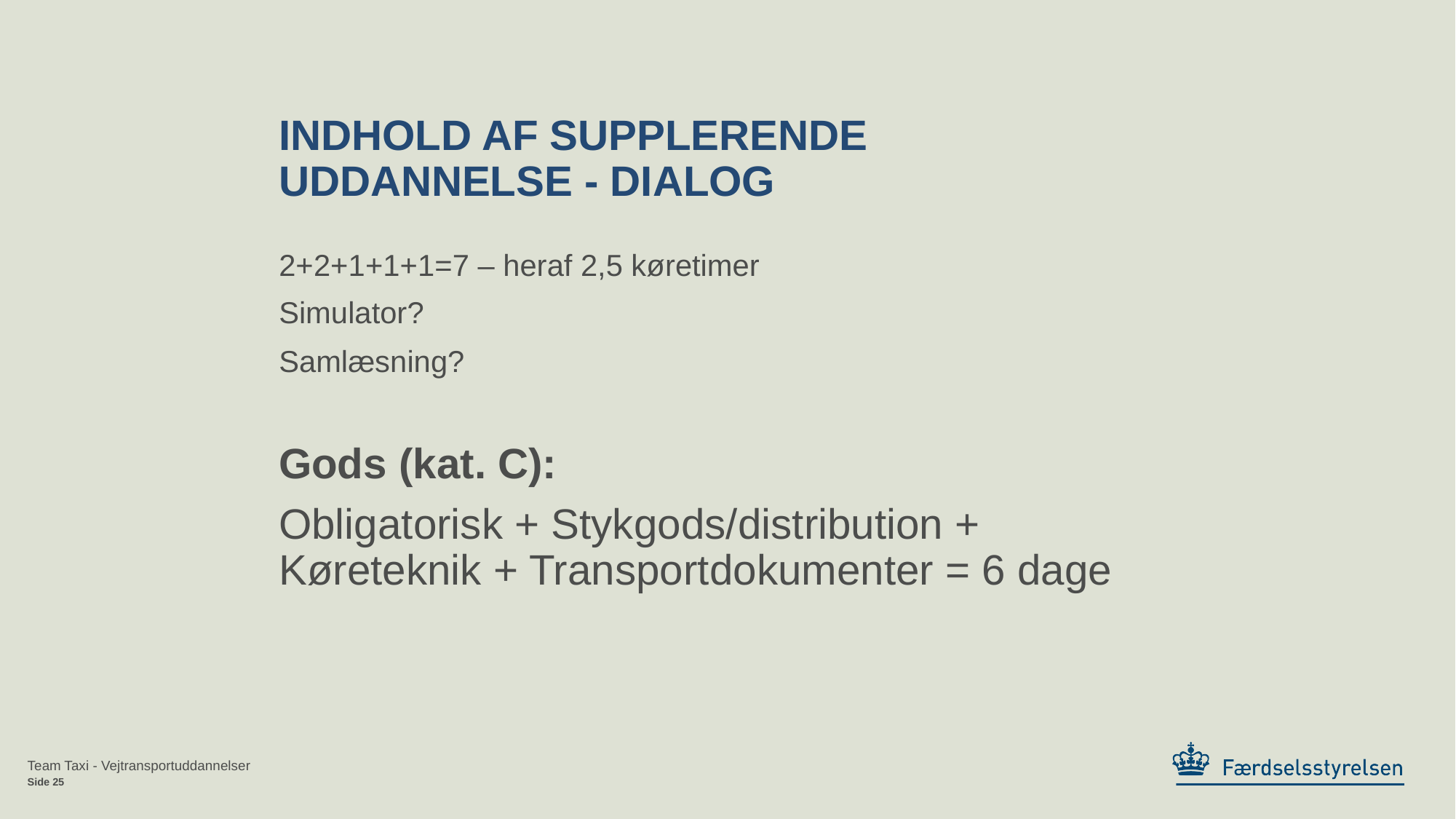

# Indhold af supplerende uddannelse - Dialog
2+2+1+1+1=7 – heraf 2,5 køretimer
Simulator?
Samlæsning?

Gods (kat. C):
Obligatorisk + Stykgods/distribution + Køreteknik + Transportdokumenter = 6 dage

Team Taxi - Vejtransportuddannelser
Side 25